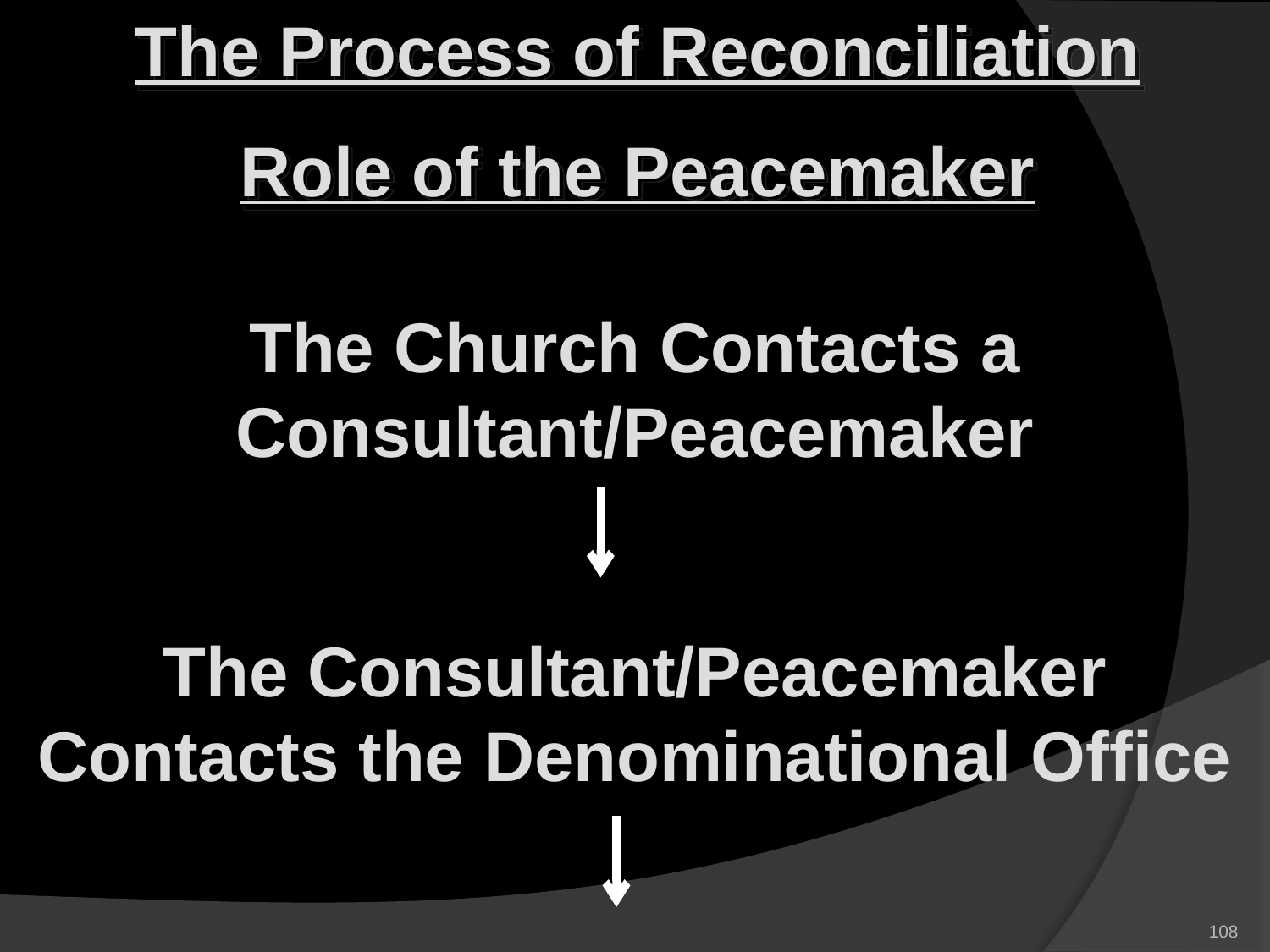

The Process of Reconciliation
Role of the Peacemaker
The Church Contacts a Consultant/Peacemaker

The Consultant/Peacemaker Contacts the Denominational Office
108